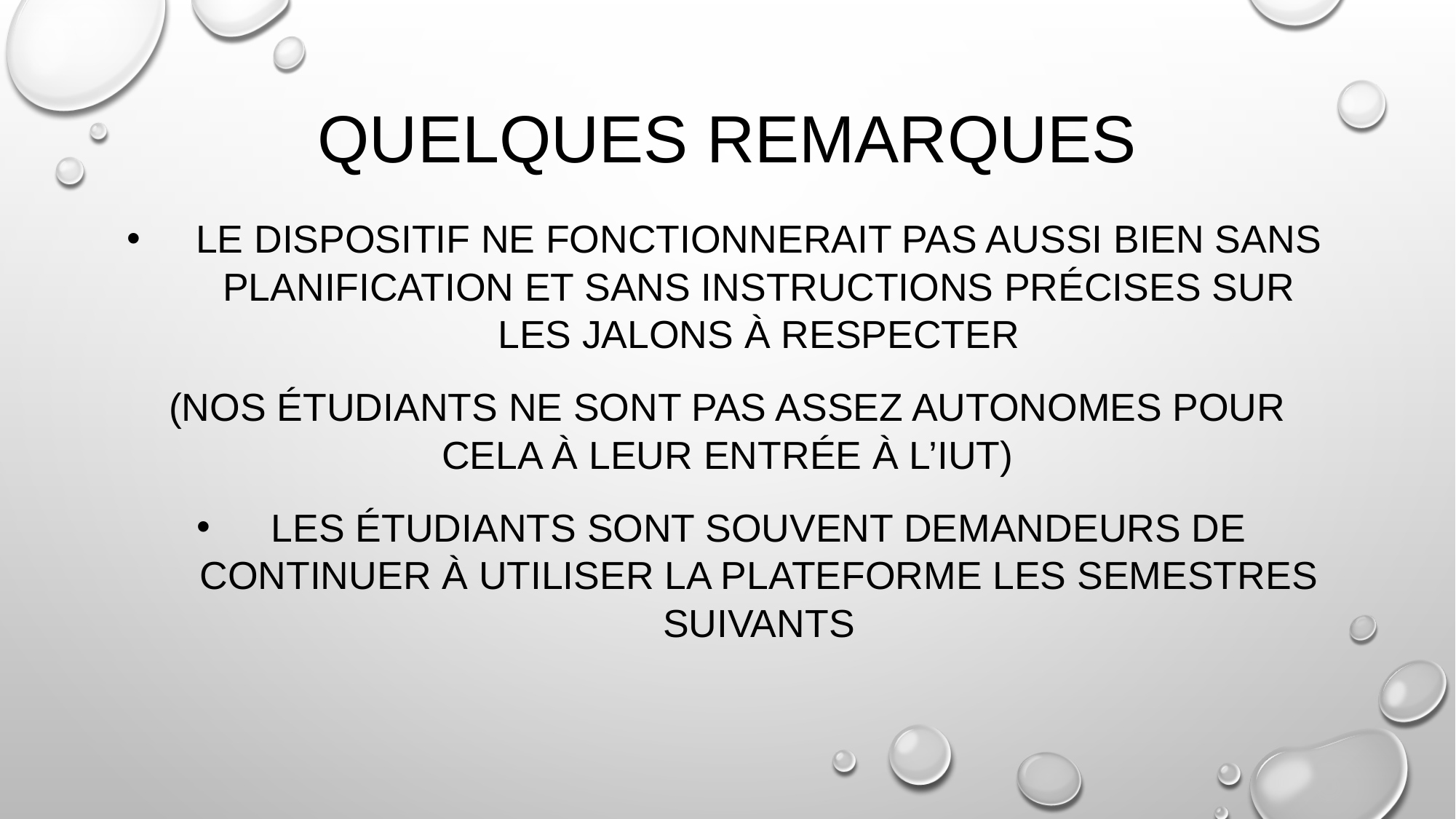

# quelques remarques
le dispositif ne fonctionnerait pas aussi bien sans planification et sans instructions précises sur les jalons à respecter
(nos étudiants ne sont pas assez autonomes pour cela à leur entrée à l’iut)
Les étudiants sont souvent demandeurs de continuer à utiliser la plateforme les semestres suivants